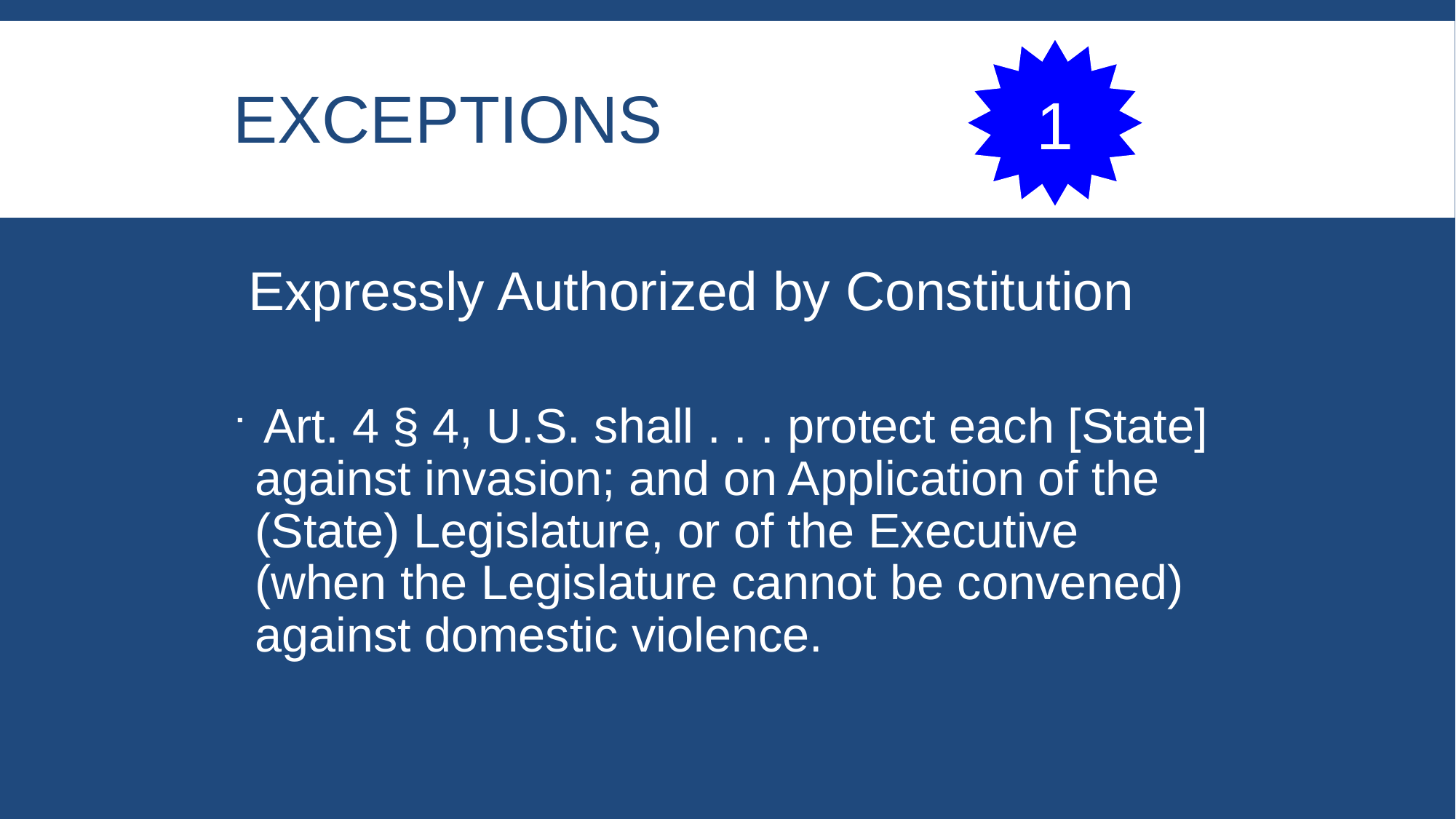

1
# Exceptions
 Expressly Authorized by Constitution

 Art. 4 § 4, U.S. shall . . . protect each [State] against invasion; and on Application of the (State) Legislature, or of the Executive (when the Legislature cannot be convened) against domestic violence.